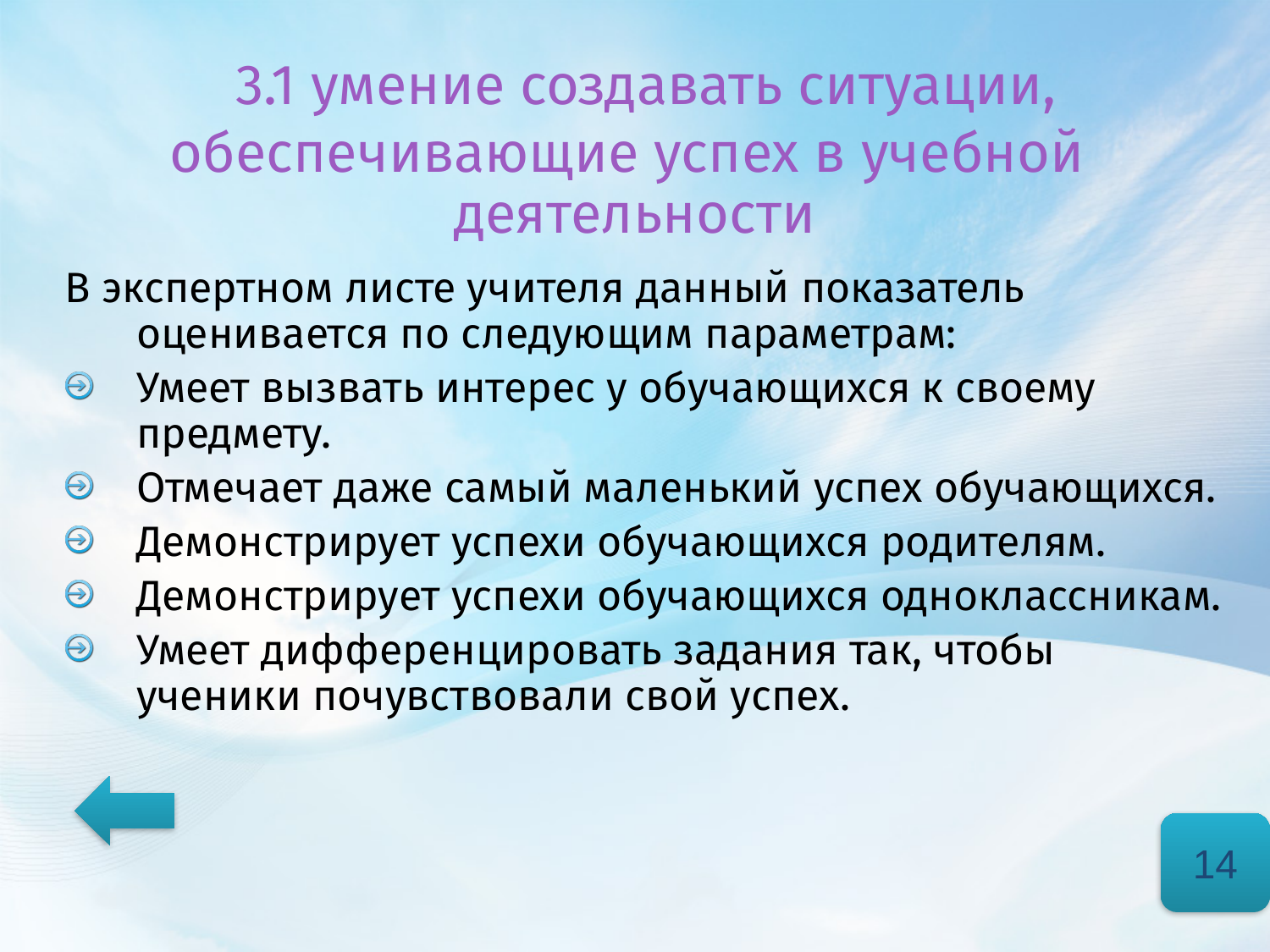

# 3.1 умение создавать ситуации, обеспечивающие успех в учебной  деятельности
В экспертном листе учителя данный показатель оценивается по следующим параметрам:
Умеет вызвать интерес у обучающихся к своему предмету.
Отмечает даже самый маленький успех обучающихся.
Демонстрирует успехи обучающихся родителям.
Демонстрирует успехи обучающихся одноклассникам.
Умеет дифференцировать задания так, чтобы ученики почувствовали свой успех.

14